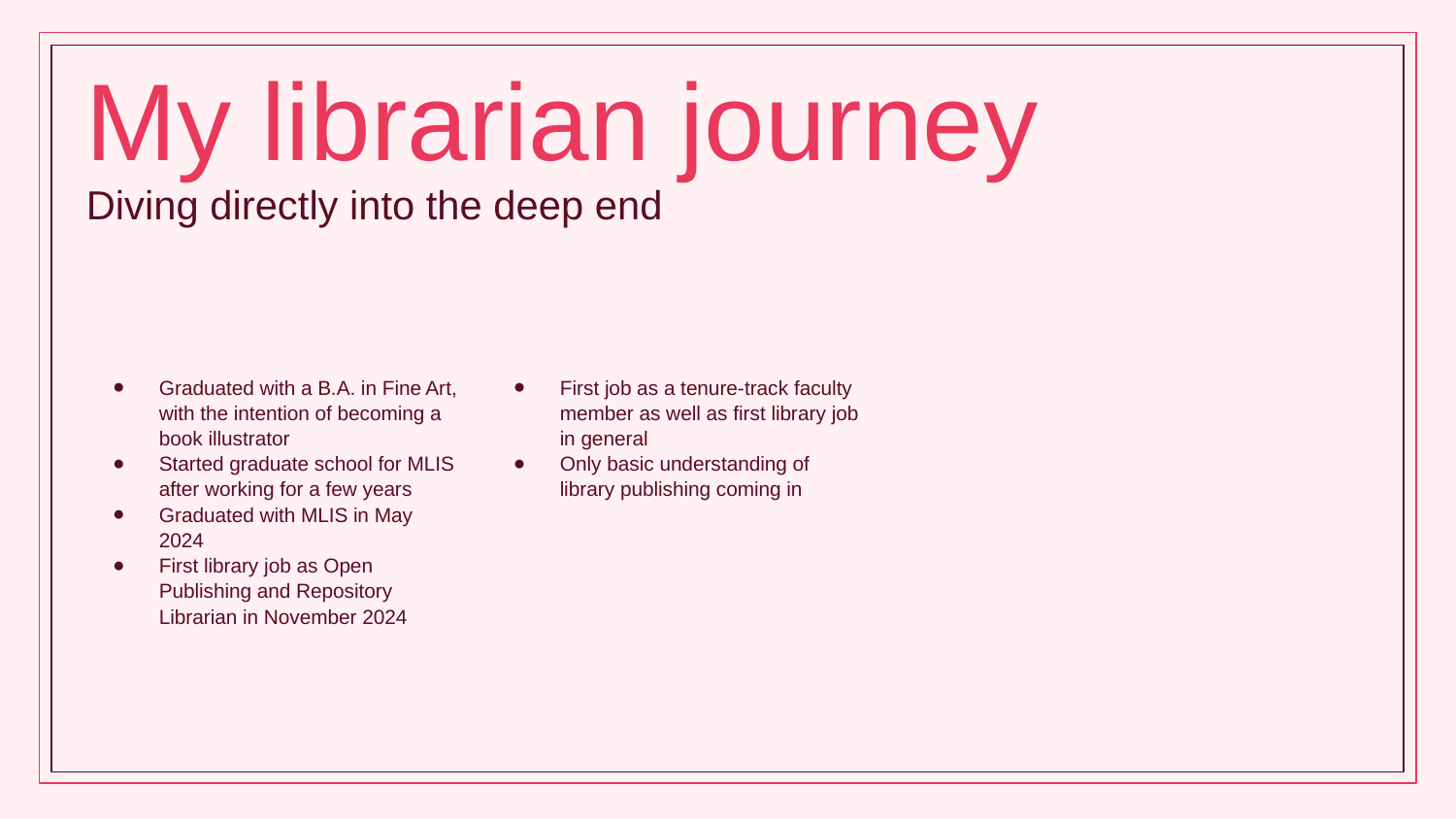

# My librarian journey
Diving directly into the deep end
Graduated with a B.A. in Fine Art, with the intention of becoming a book illustrator
Started graduate school for MLIS after working for a few years
Graduated with MLIS in May 2024
First library job as Open Publishing and Repository Librarian in November 2024
First job as a tenure-track faculty member as well as first library job in general
Only basic understanding of library publishing coming in